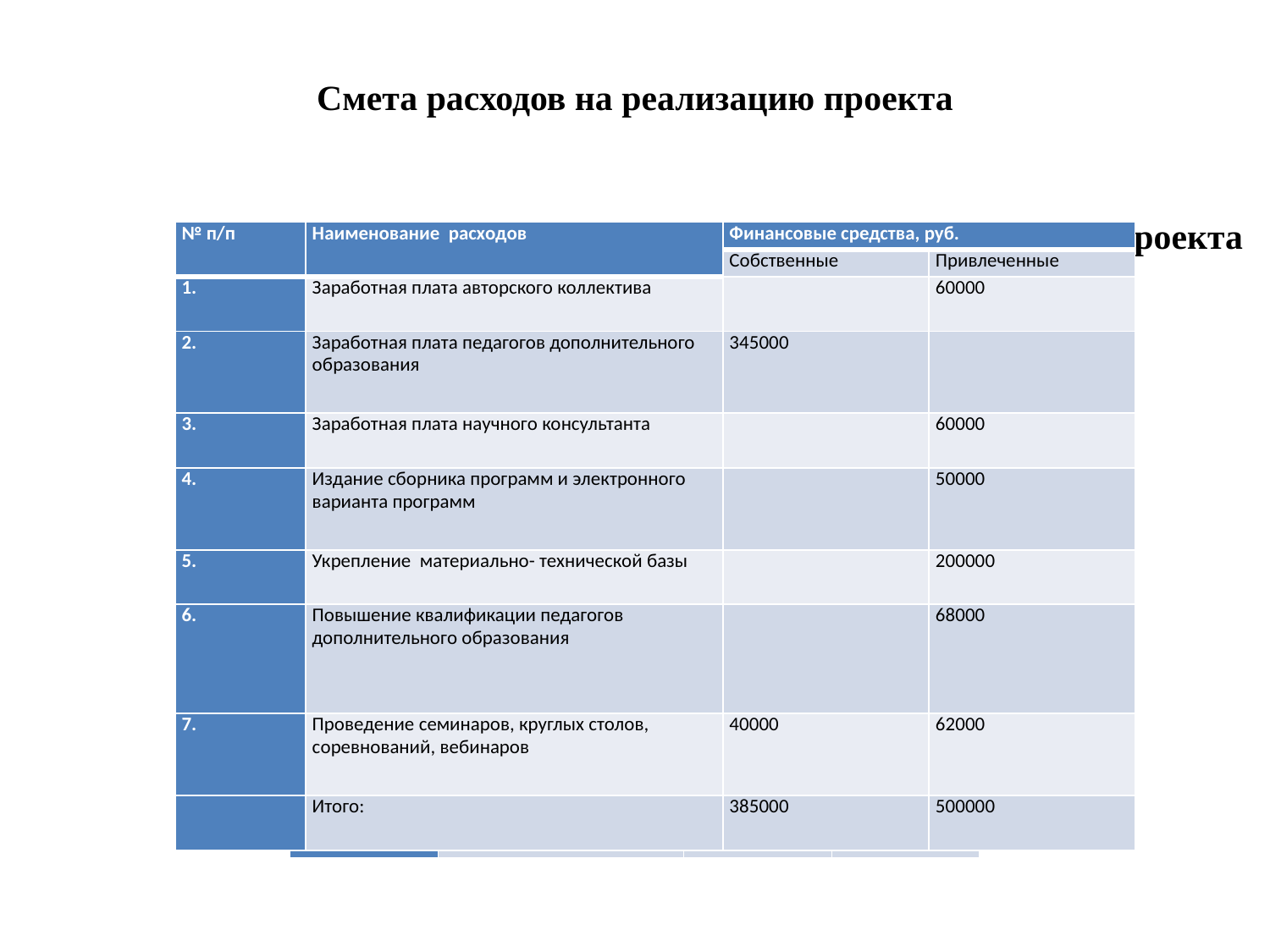

# Смета расходов на реализацию проекта

| № п/п | Наименование расходов | Финансовые средства, руб. |  |
| --- | --- | --- | --- |
|  |  | Собственные | Привлеченные |
| 1. | Заработная плата авторского коллектива |  | 60000 |
| 2. | Заработная плата педагогов дополнительного образования | 345000 |  |
| 3. | Заработная плата научного консультанта |  | 60000 |
| 4. | Издание сборника программ и электронного варианта программ |  | 50000 |
| 5. | Укрепление материально- технической базы |  | 200000 |
| 6. | Повышение квалификации педагогов дополнительного образования |  | 68000 |
| 7. | Проведение семинаров, круглых столов, соревнований, вебинаров | 40000 | 62000 |
|  | Итого: | 385000 | 500000 |
| № п/п | Наименование расходов | Финансовые средства, руб. |  |
| --- | --- | --- | --- |
|  |  | Собственные | Привлеченные |
| 1. | Заработная плата авторского коллектива |  | 60000 |
| 2. | заработная плата педагогов дополнительного образования | 345000 |  |
| 3. | Заработная плата научного консультанта |  | 60000 |
| 4. | Издание сборника программ и электронного варианта программ |  | 50000 |
| 5. | Укрепление материально- технической базы |  | 200000 |
| 6. | Повышение квалификации педагогов дополнительного образования |  | 68000 |
| 7. | Проведение семинаров, круглых столов, соревнований, вебинаров | 40000 | 62000 |
|  | Итого: | 385000 | 500000 |
Смета расходов на реализацию проекта